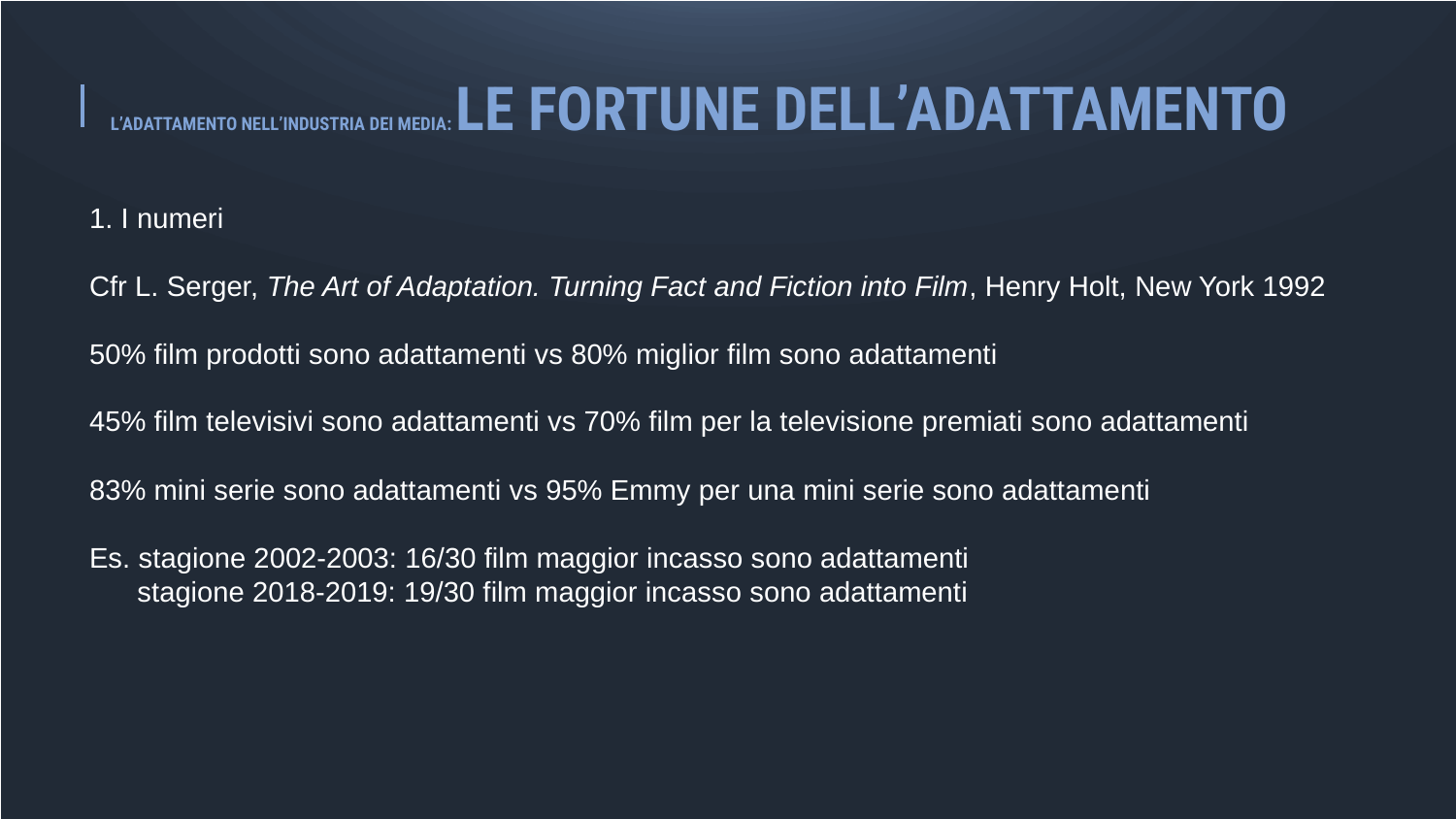

L’ADATTAMENTO NELL’INDUSTRIA DEI MEDIA: LE FORTUNE DELL’ADATTAMENTO
1. I numeri

Cfr L. Serger, The Art of Adaptation. Turning Fact and Fiction into Film, Henry Holt, New York 1992

50% film prodotti sono adattamenti vs 80% miglior film sono adattamenti

45% film televisivi sono adattamenti vs 70% film per la televisione premiati sono adattamenti

83% mini serie sono adattamenti vs 95% Emmy per una mini serie sono adattamenti

Es. stagione 2002-2003: 16/30 film maggior incasso sono adattamenti
      stagione 2018-2019: 19/30 film maggior incasso sono adattamenti